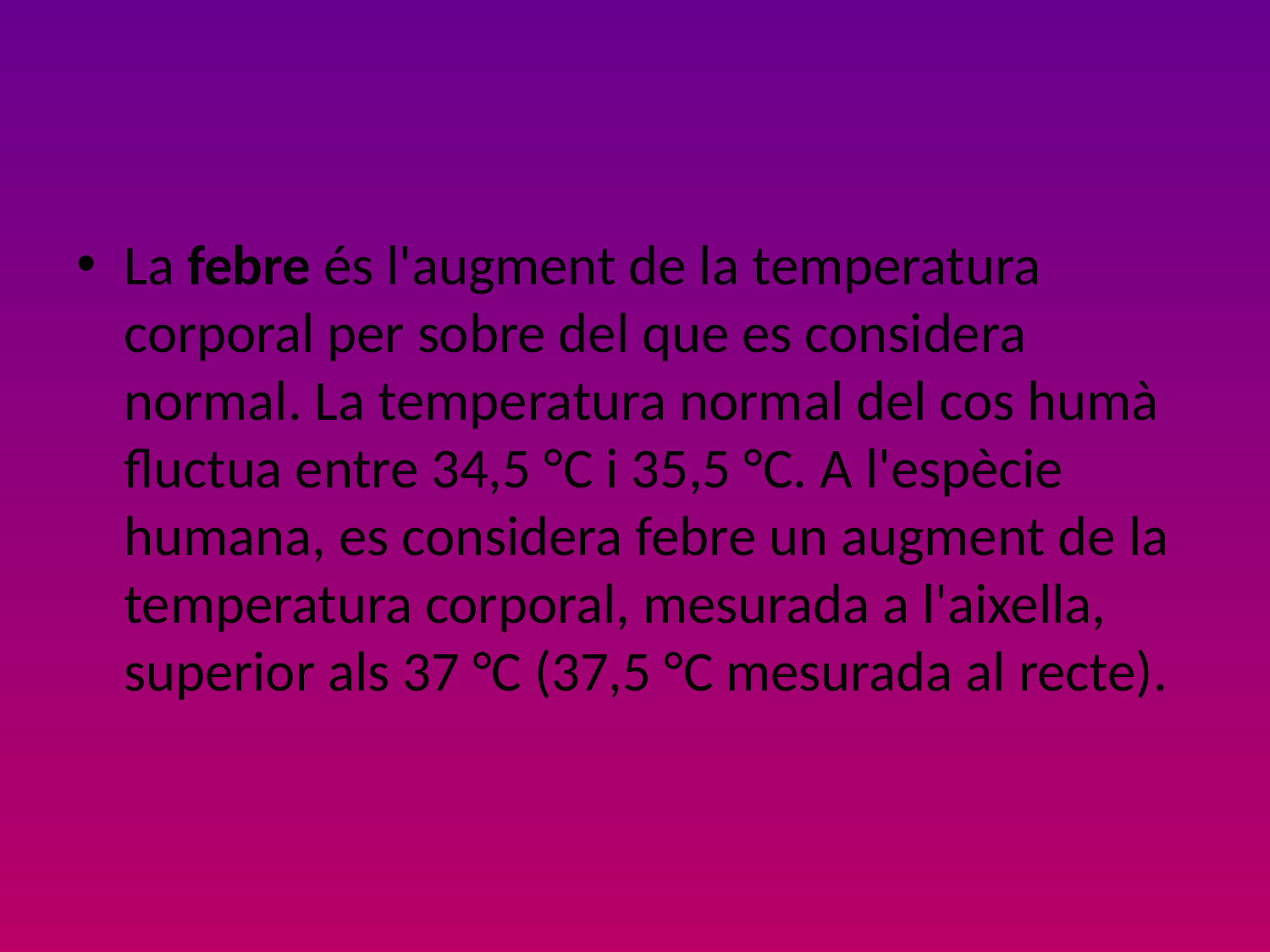

#
La febre és l'augment de la temperatura corporal per sobre del que es considera normal. La temperatura normal del cos humà fluctua entre 34,5 °C i 35,5 °C. A l'espècie humana, es considera febre un augment de la temperatura corporal, mesurada a l'aixella, superior als 37 °C (37,5 °C mesurada al recte).